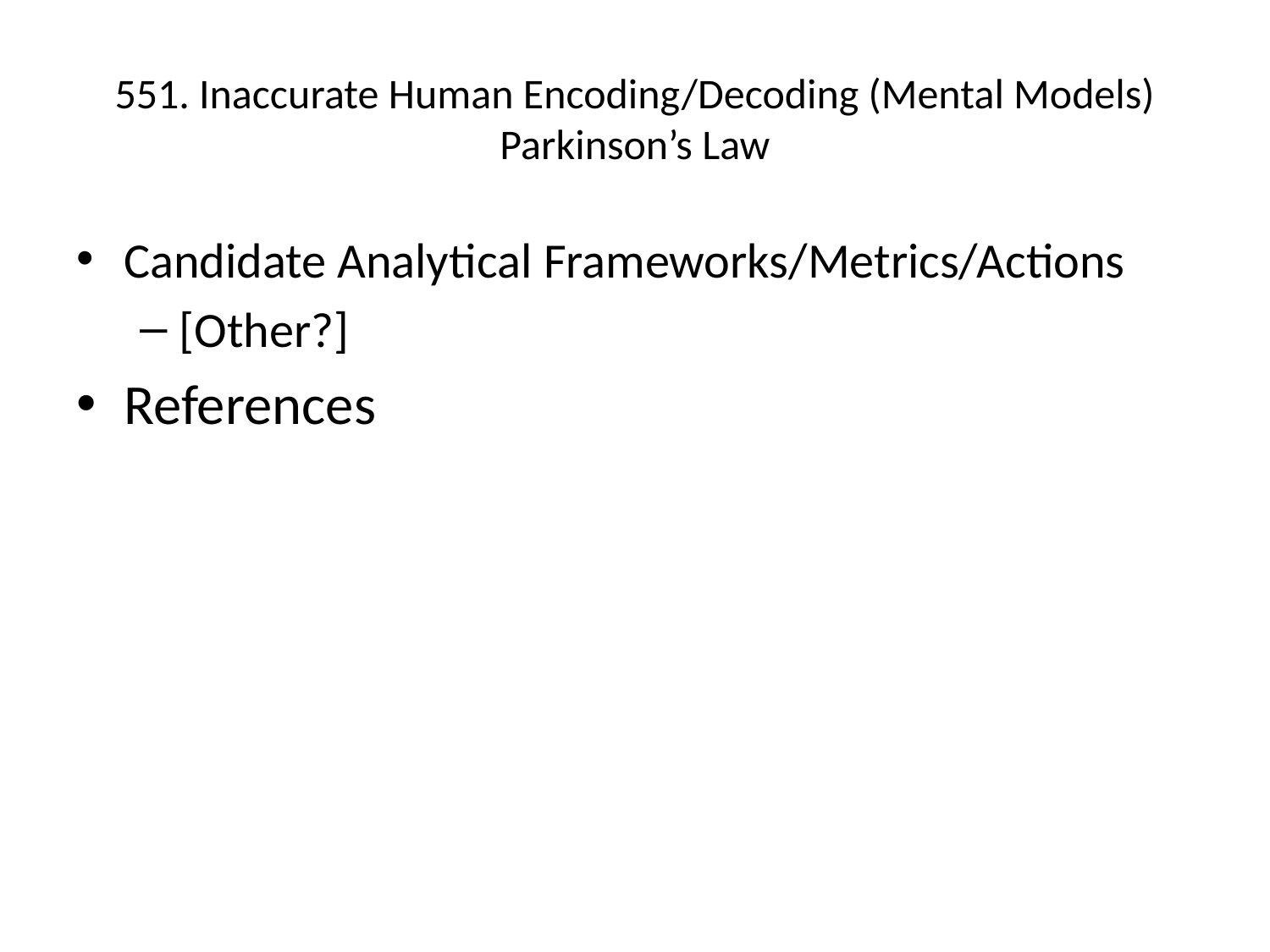

# 551. Inaccurate Human Encoding/Decoding (Mental Models) Parkinson’s Law
Candidate Analytical Frameworks/Metrics/Actions
[Other?]
References